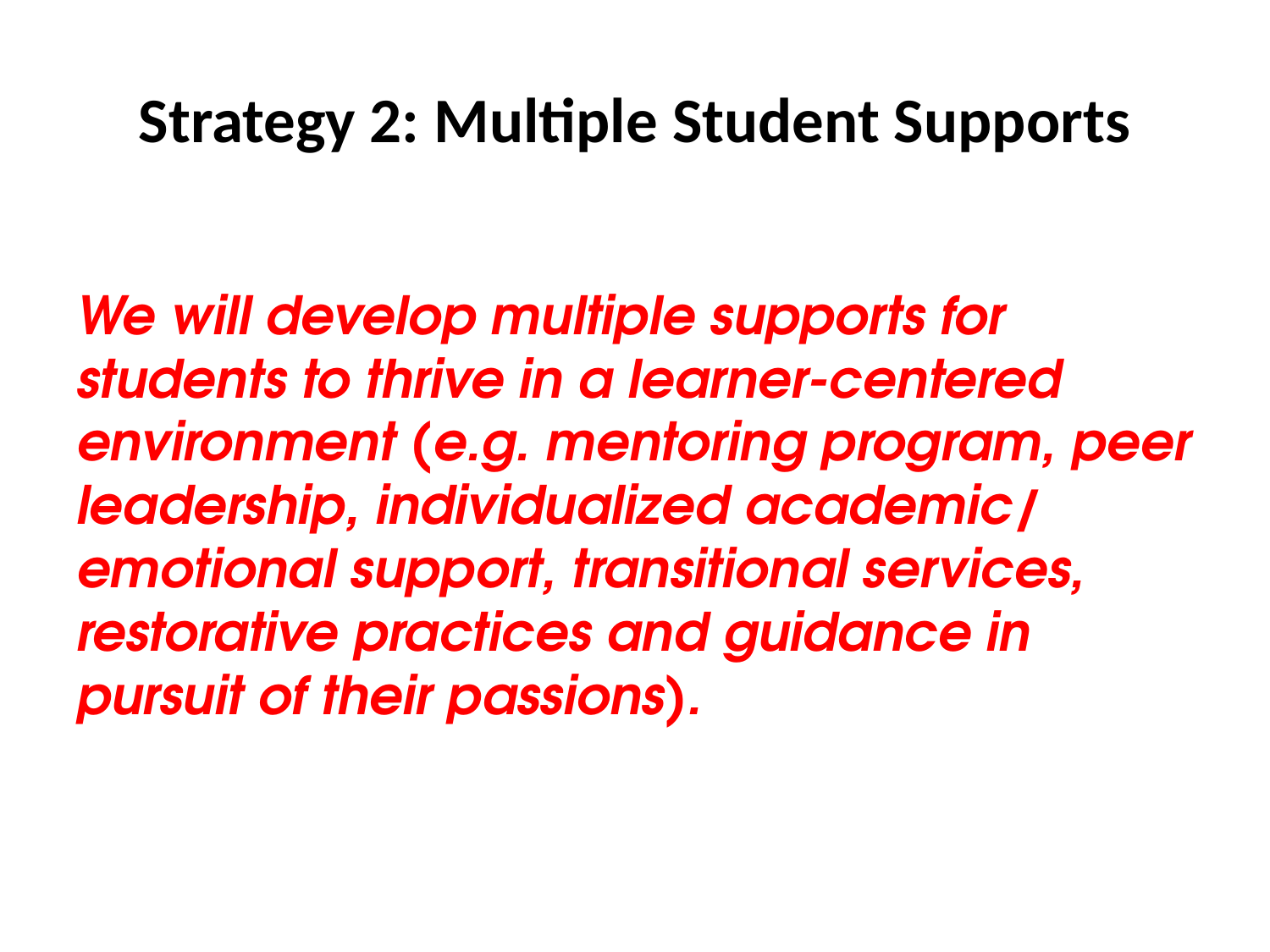

# Strategy 2: Multiple Student Supports
We will develop multiple supports for students to thrive in a learner-centered environment (e.g. mentoring program, peer leadership, individualized academic/ emotional support, transitional services, restorative practices and guidance in pursuit of their passions).